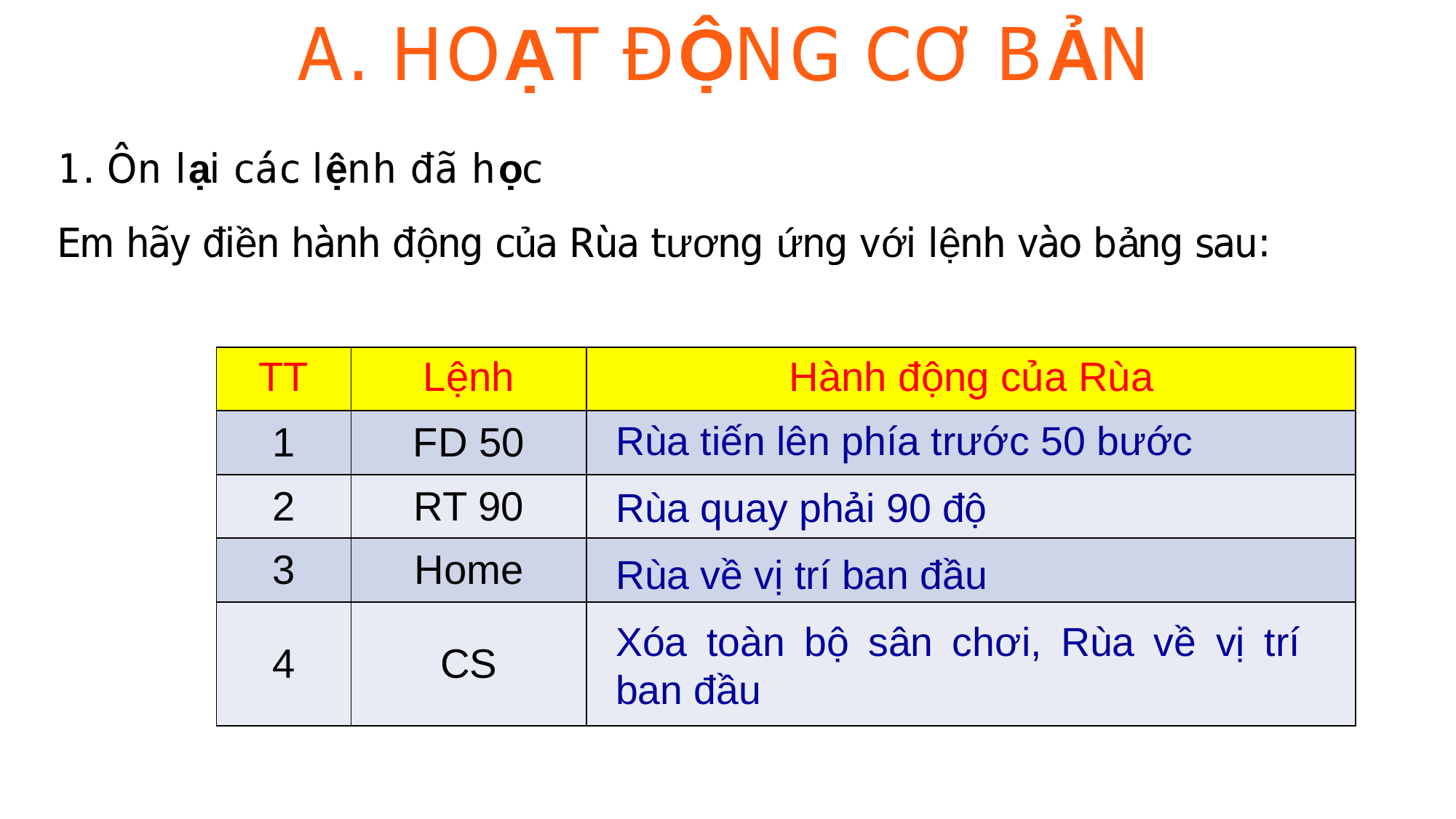

A. HOẠT ĐỘNG CƠ BẢN
1. Ôn lại các lệnh đã học
Em hãy điền hành động của Rùa tương ứng với lệnh vào bảng sau:
| TT | Lệnh | Hành động của Rùa |
| --- | --- | --- |
| 1 | FD 50 |  |
| 2 | RT 90 |  |
| 3 | Home |  |
| 4 | CS |  |
Rùa tiến lên phía trước 50 bước
Rùa quay phải 90 độ
Rùa về vị trí ban đầu
Xóa toàn bộ sân chơi, Rùa về vị trí ban đầu